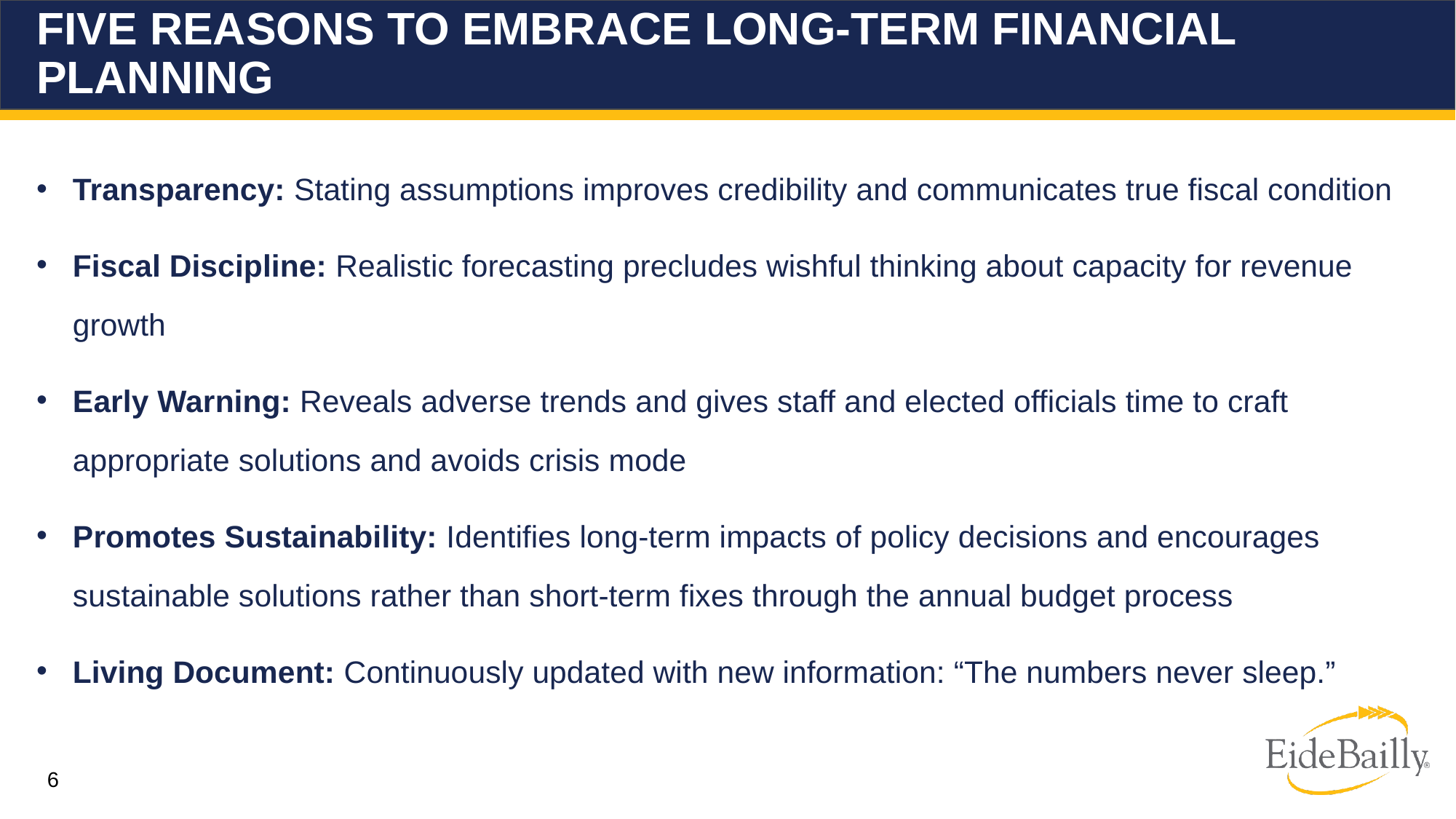

# Five Reasons to Embrace Long-Term Financial Planning
Transparency: Stating assumptions improves credibility and communicates true fiscal condition
Fiscal Discipline: Realistic forecasting precludes wishful thinking about capacity for revenue growth
Early Warning: Reveals adverse trends and gives staff and elected officials time to craft appropriate solutions and avoids crisis mode
Promotes Sustainability: Identifies long-term impacts of policy decisions and encourages sustainable solutions rather than short-term fixes through the annual budget process
Living Document: Continuously updated with new information: “The numbers never sleep.”
6